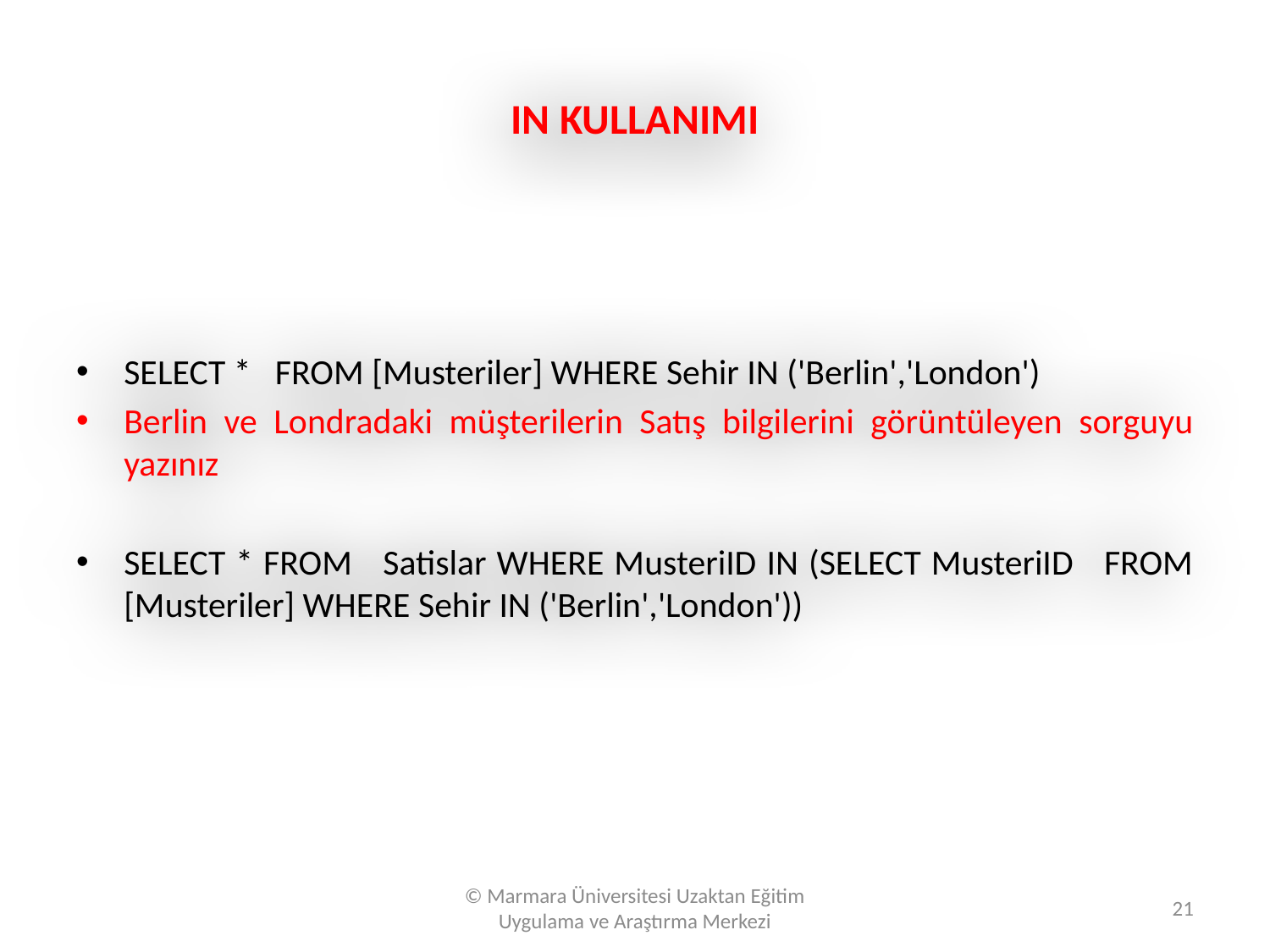

# IN KULLANIMI
SELECT *   FROM [Musteriler] WHERE Sehir IN ('Berlin','London')
Berlin ve Londradaki müşterilerin Satış bilgilerini görüntüleyen sorguyu yazınız

SELECT * FROM   Satislar WHERE MusteriID IN (SELECT MusteriID   FROM [Musteriler] WHERE Sehir IN ('Berlin','London'))

© Marmara Üniversitesi Uzaktan Eğitim Uygulama ve Araştırma Merkezi
21